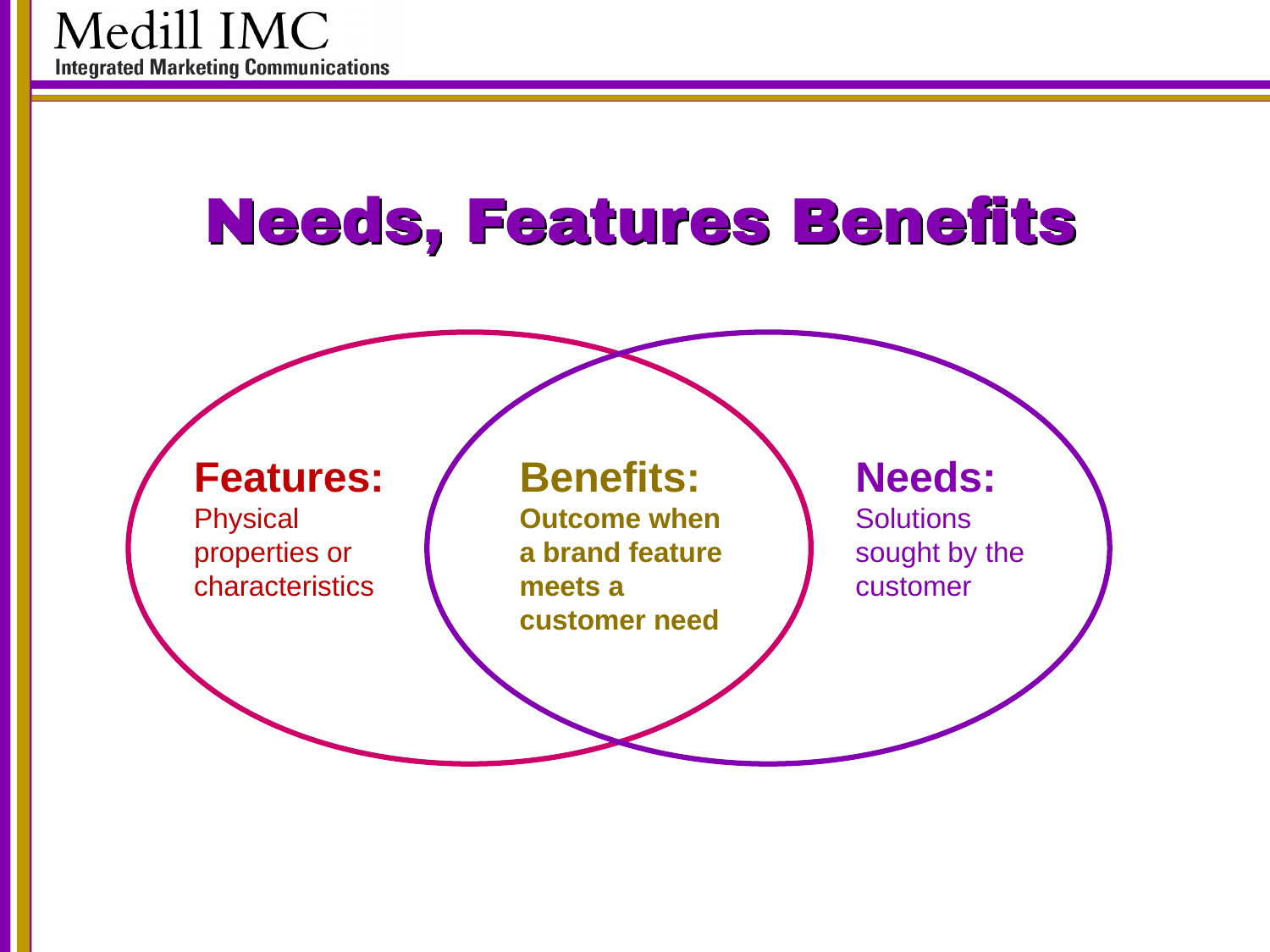

# Needs, Features Benefits

Features:
Physical properties or characteristics

Benefits:
Outcome when a brand feature meets a customer need

Needs:
Solutions sought by the customer

© Copyright Agora Inc. 2015